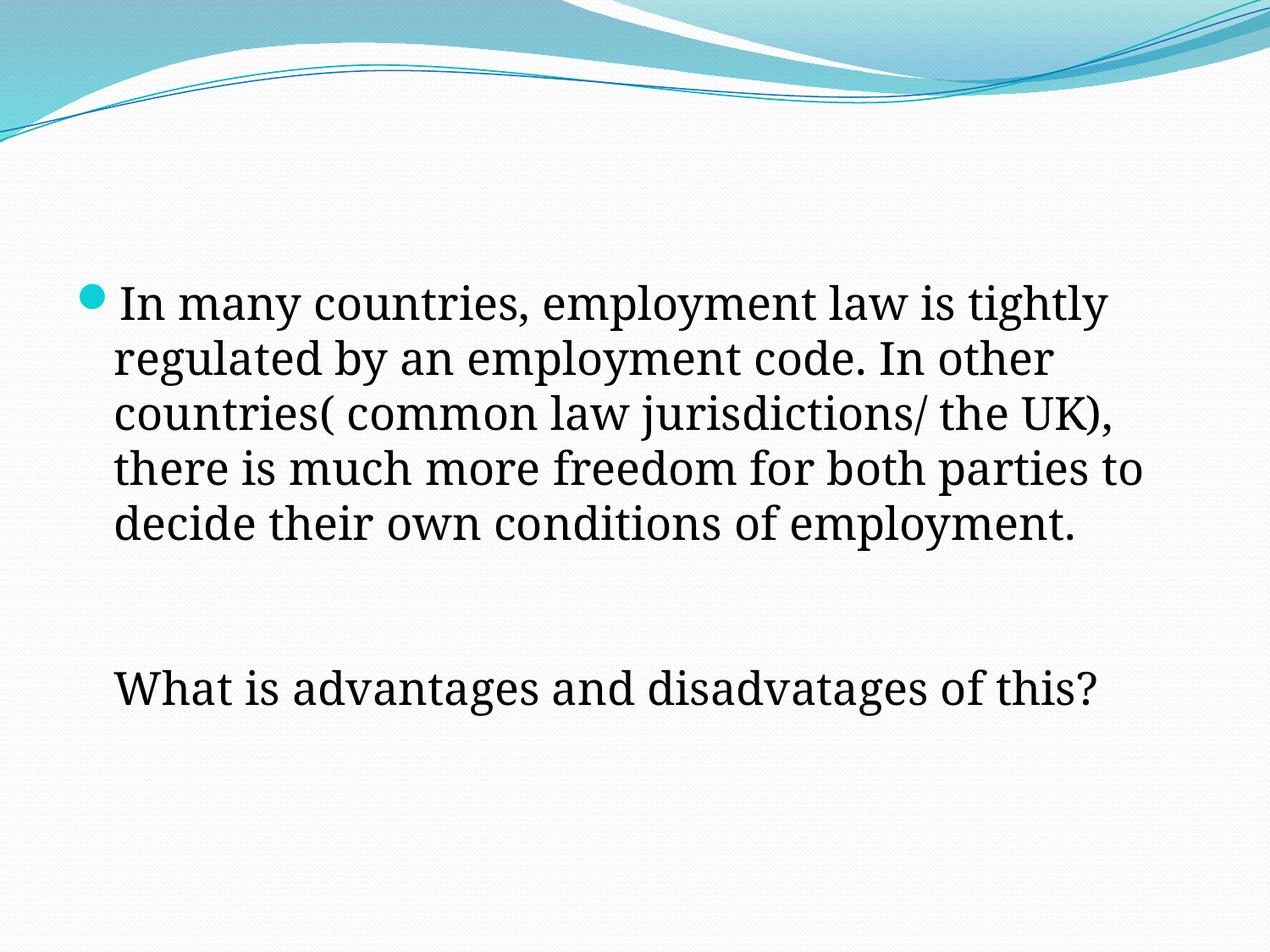

#
In many countries, employment law is tightly regulated by an employment code. In other countries( common law jurisdictions/ the UK), there is much more freedom for both parties to decide their own conditions of employment.
What is advantages and disadvatages of this?